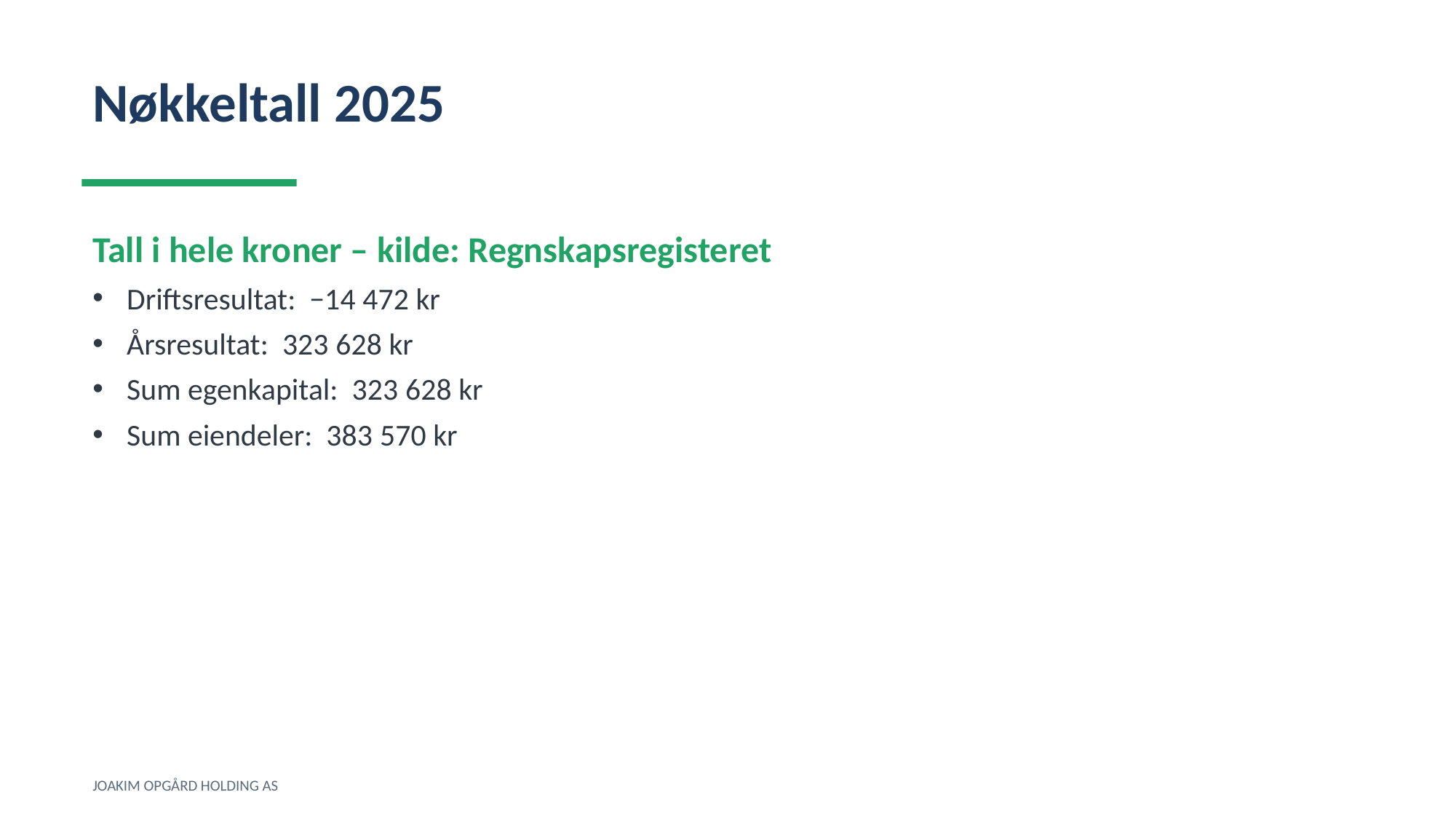

Nøkkeltall 2025

Tall i hele kroner – kilde: Regnskapsregisteret
Driftsresultat:  −14 472 kr
Årsresultat:  323 628 kr
Sum egenkapital:  323 628 kr
Sum eiendeler:  383 570 kr
JOAKIM OPGÅRD HOLDING AS